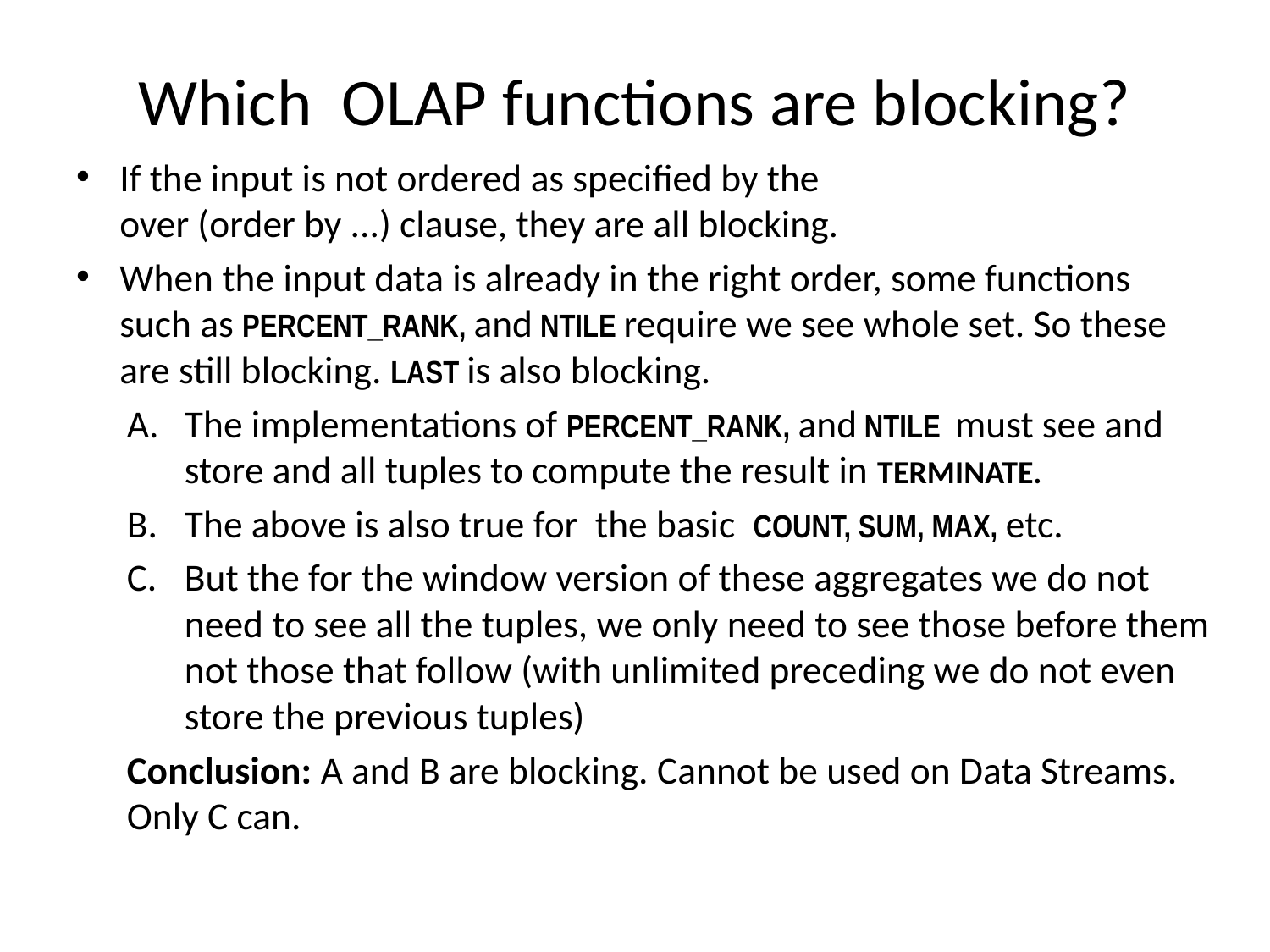

# Which  OLAP functions are blocking?
If the input is not ordered as specified by the
over (order by ...) clause, they are all blocking.
When the input data is already in the right order, some functions such as PERCENT_RANK, and NTILE require we see whole set. So these are still blocking. LAST is also blocking.
The implementations of PERCENT_RANK, and NTILE  must see and store and all tuples to compute the result in TERMINATE.
The above is also true for  the basic  COUNT, SUM, MAX, etc.
But the for the window version of these aggregates we do not need to see all the tuples, we only need to see those before them not those that follow (with unlimited preceding we do not even store the previous tuples)
Conclusion: A and B are blocking. Cannot be used on Data Streams. Only C can.